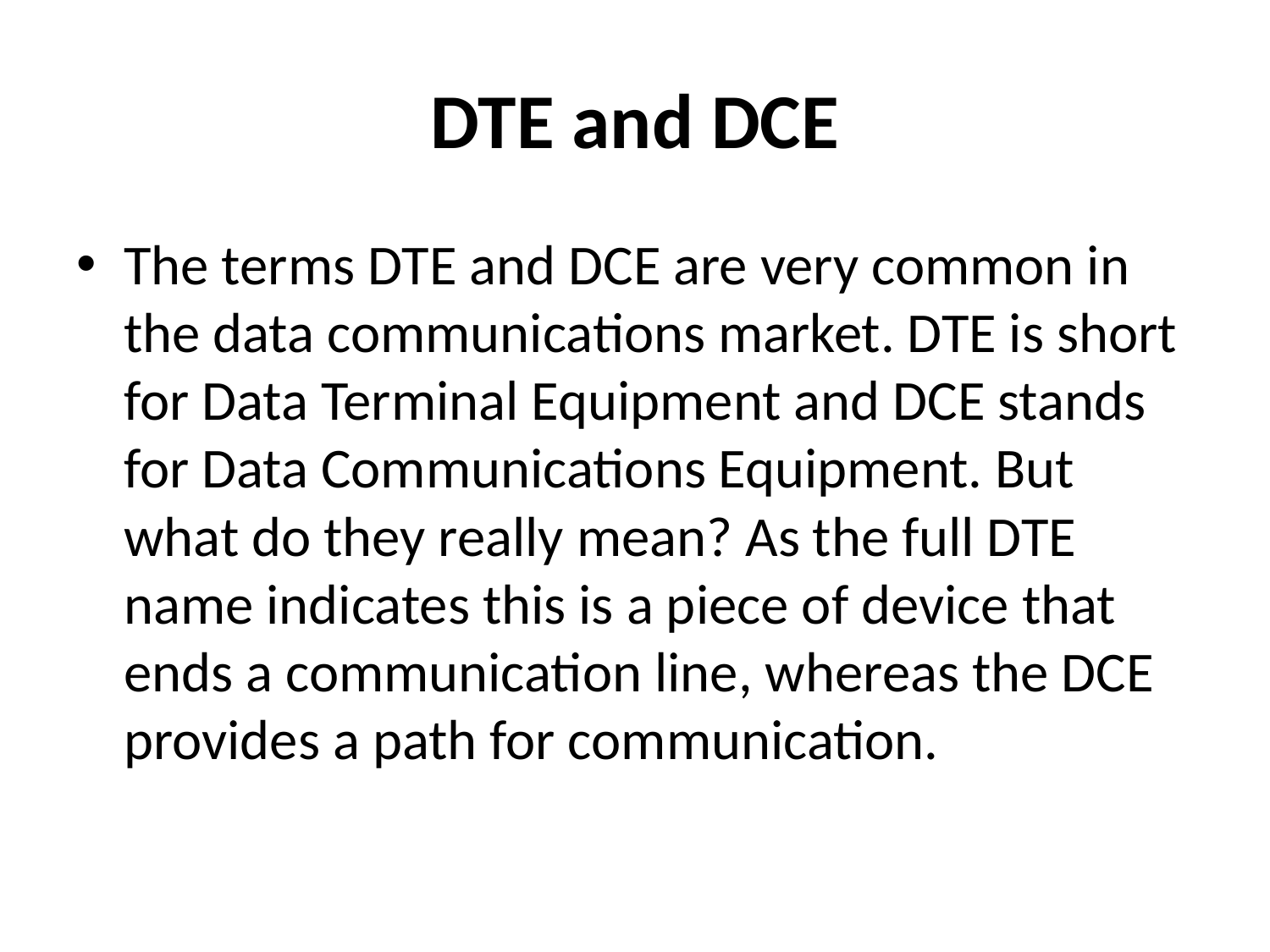

# DTE and DCE
The terms DTE and DCE are very common in the data communications market. DTE is short for Data Terminal Equipment and DCE stands for Data Communications Equipment. But what do they really mean? As the full DTE name indicates this is a piece of device that ends a communication line, whereas the DCE provides a path for communication.